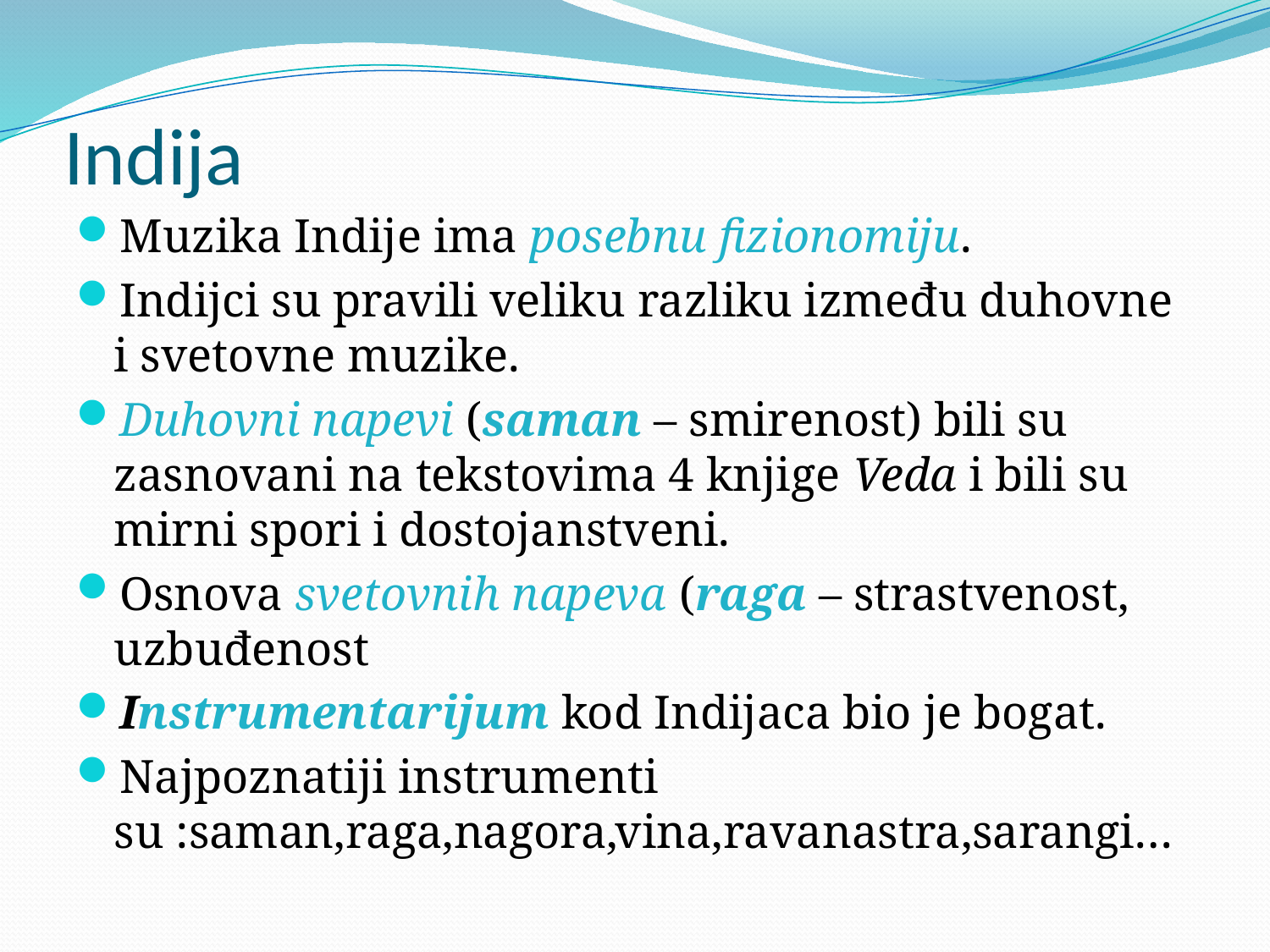

# Indija
Muzika Indije ima posebnu fizionomiju.
Indijci su pravili veliku razliku između duhovne i svetovne muzike.
Duhovni napevi (saman – smirenost) bili su zasnovani na tekstovima 4 knjige Veda i bili su mirni spori i dostojanstveni.
Osnova svetovnih napeva (raga – strastvenost, uzbuđenost
Instrumentarijum kod Indijaca bio je bogat.
Najpoznatiji instrumenti su :saman,raga,nagora,vina,ravanastra,sarangi…